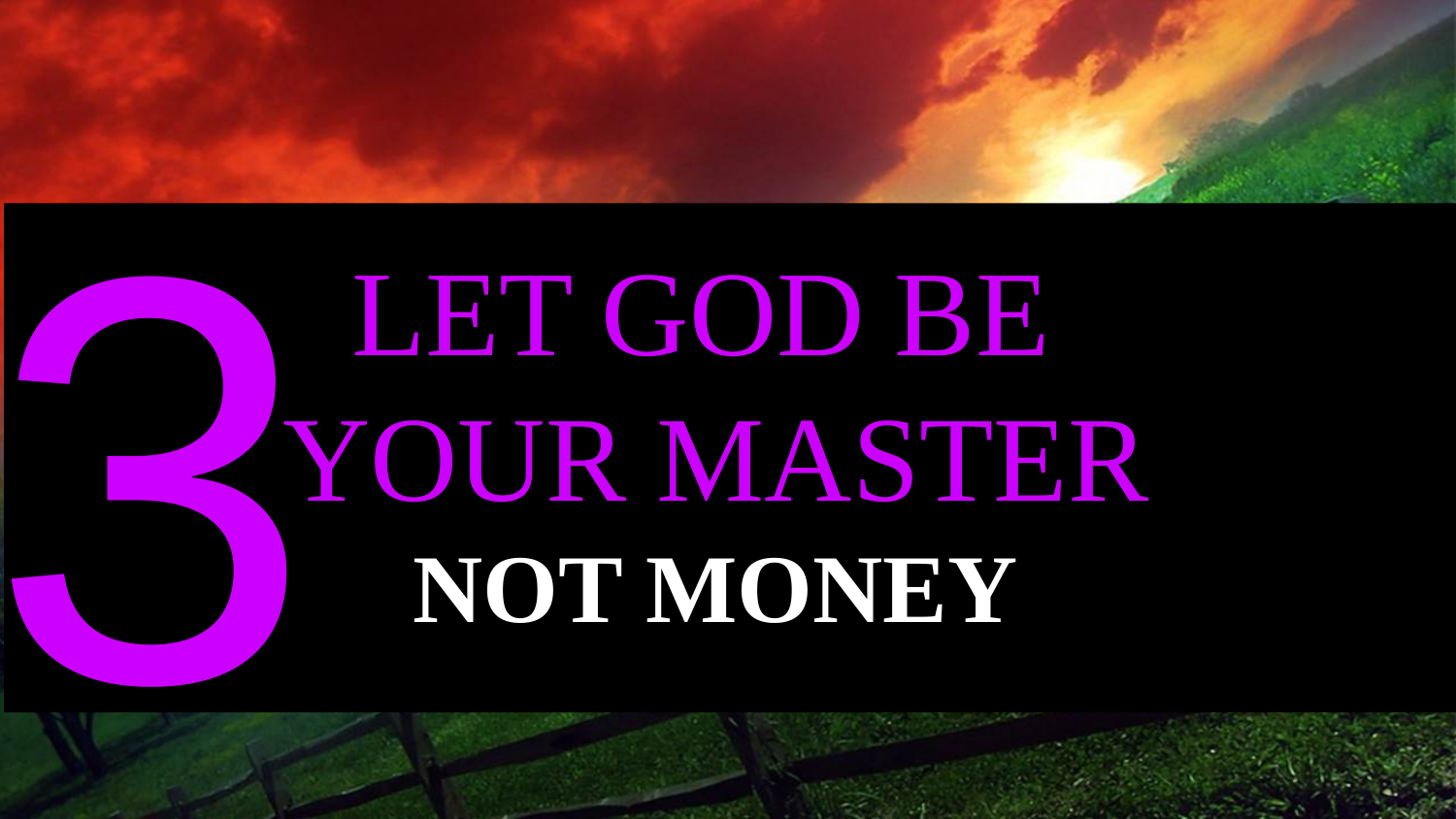

3

LET GOD BE
YOUR MASTER
NOT MONEY